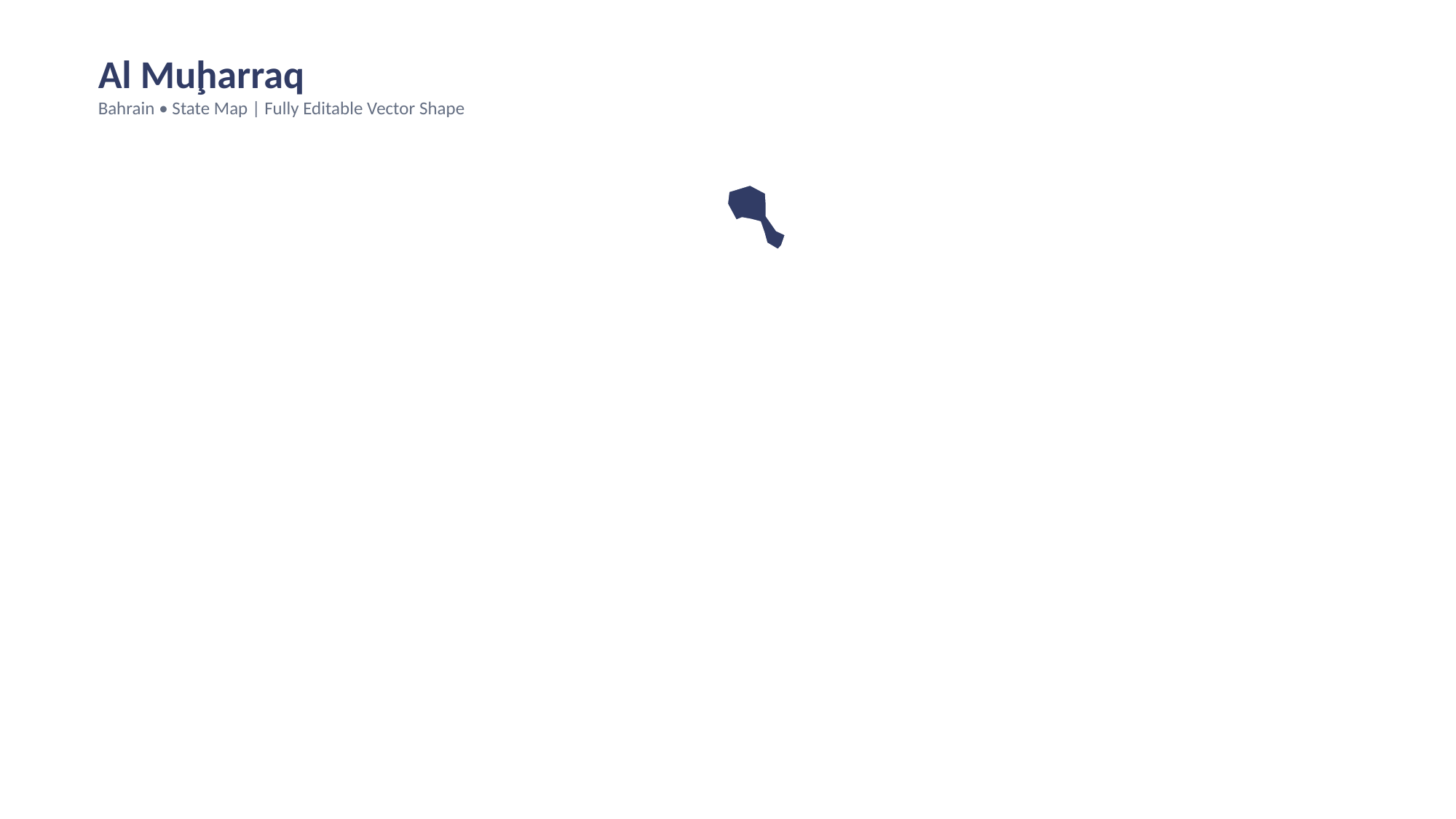

Al Muḩarraq
Bahrain • State Map | Fully Editable Vector Shape